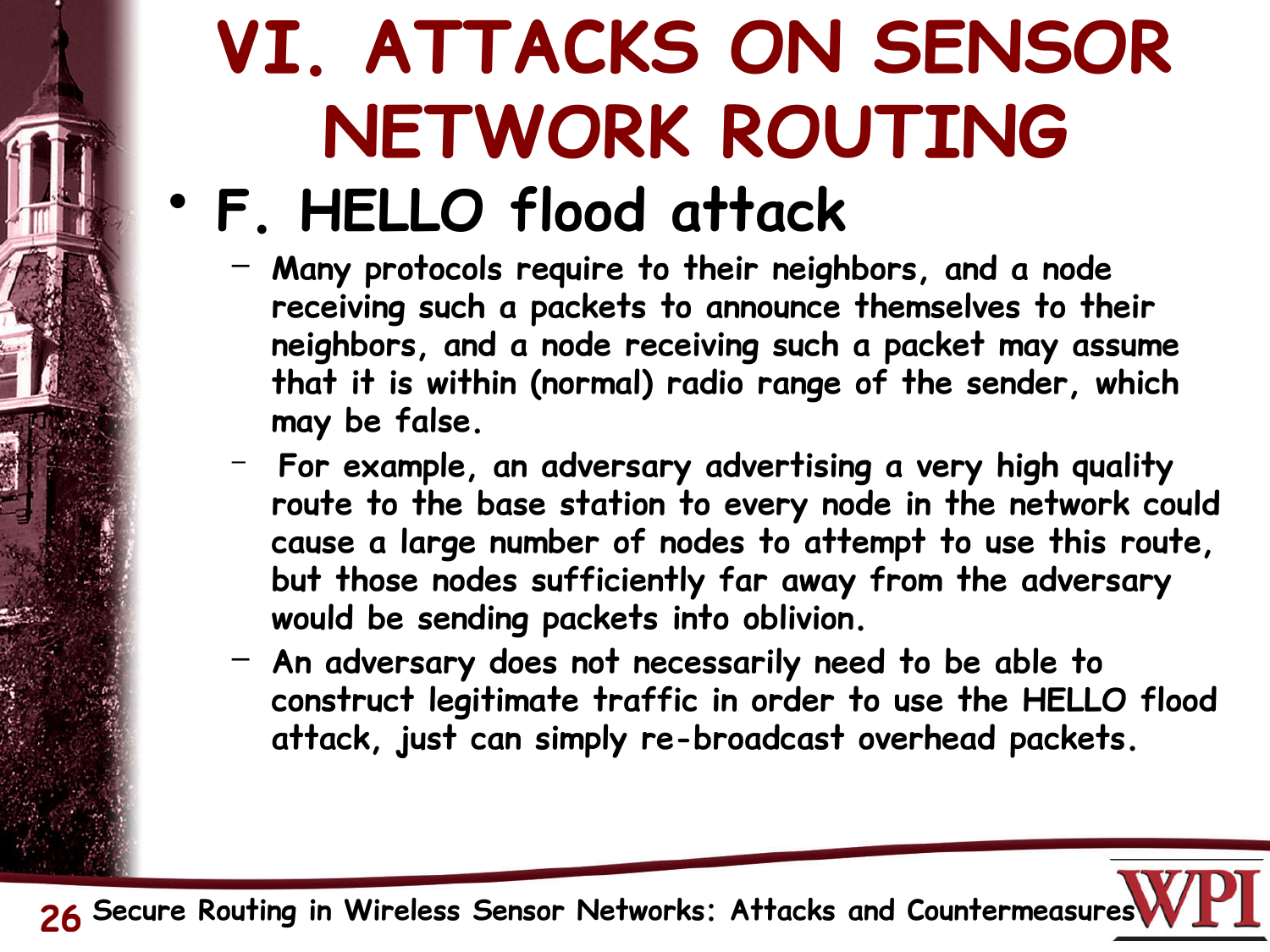

# VI. ATTACKS ON SENSOR NETWORK ROUTING
F. HELLO flood attack
Many protocols require to their neighbors, and a node receiving such a packets to announce themselves to their neighbors, and a node receiving such a packet may assume that it is within (normal) radio range of the sender, which may be false.
 For example, an adversary advertising a very high quality route to the base station to every node in the network could cause a large number of nodes to attempt to use this route, but those nodes sufficiently far away from the adversary would be sending packets into oblivion.
An adversary does not necessarily need to be able to construct legitimate traffic in order to use the HELLO flood attack, just can simply re-broadcast overhead packets.
Secure Routing in Wireless Sensor Networks: Attacks and Countermeasures
26